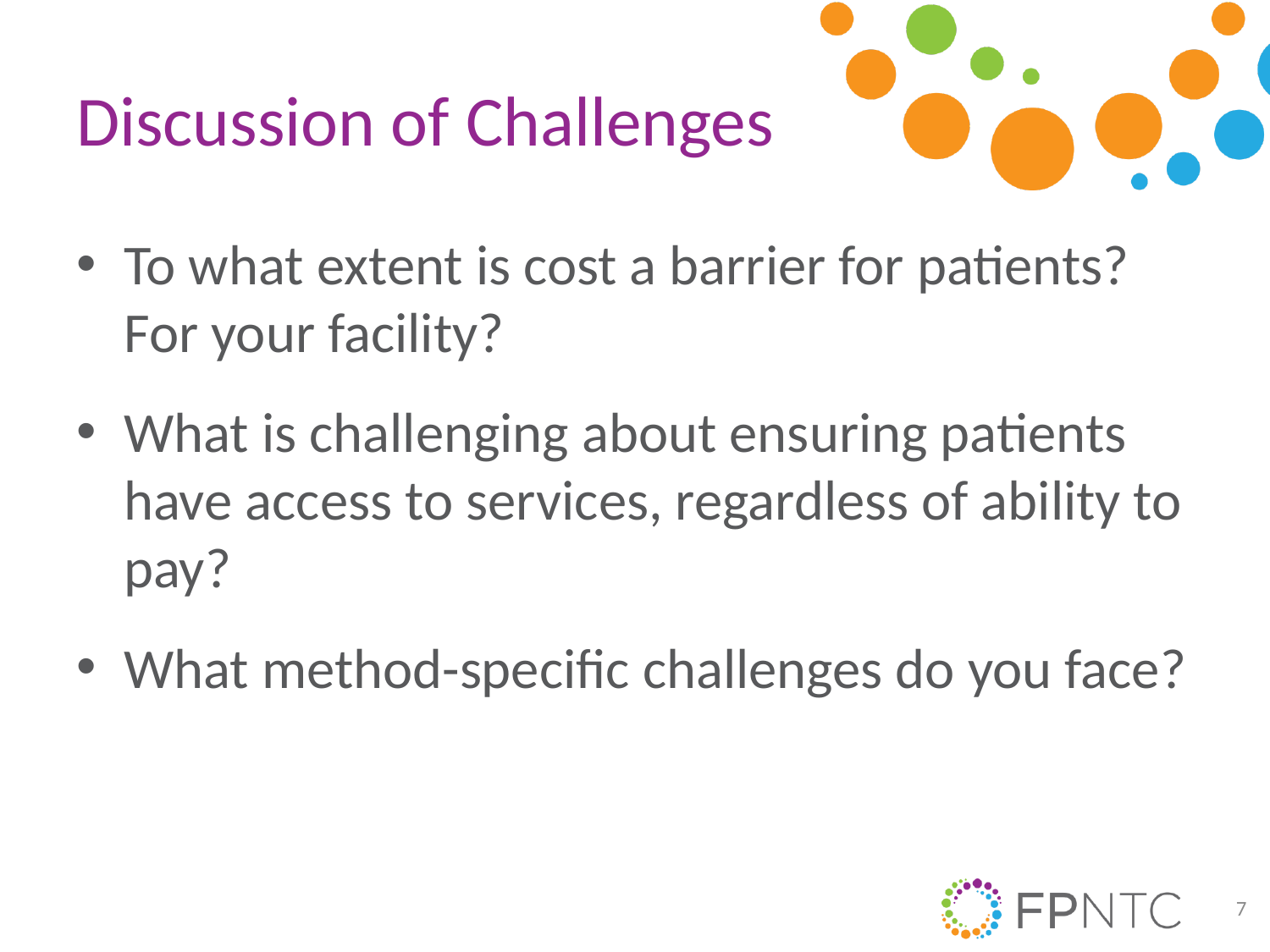

# Discussion of Challenges
To what extent is cost a barrier for patients? For your facility?
What is challenging about ensuring patients have access to services, regardless of ability to pay?
What method-specific challenges do you face?
7